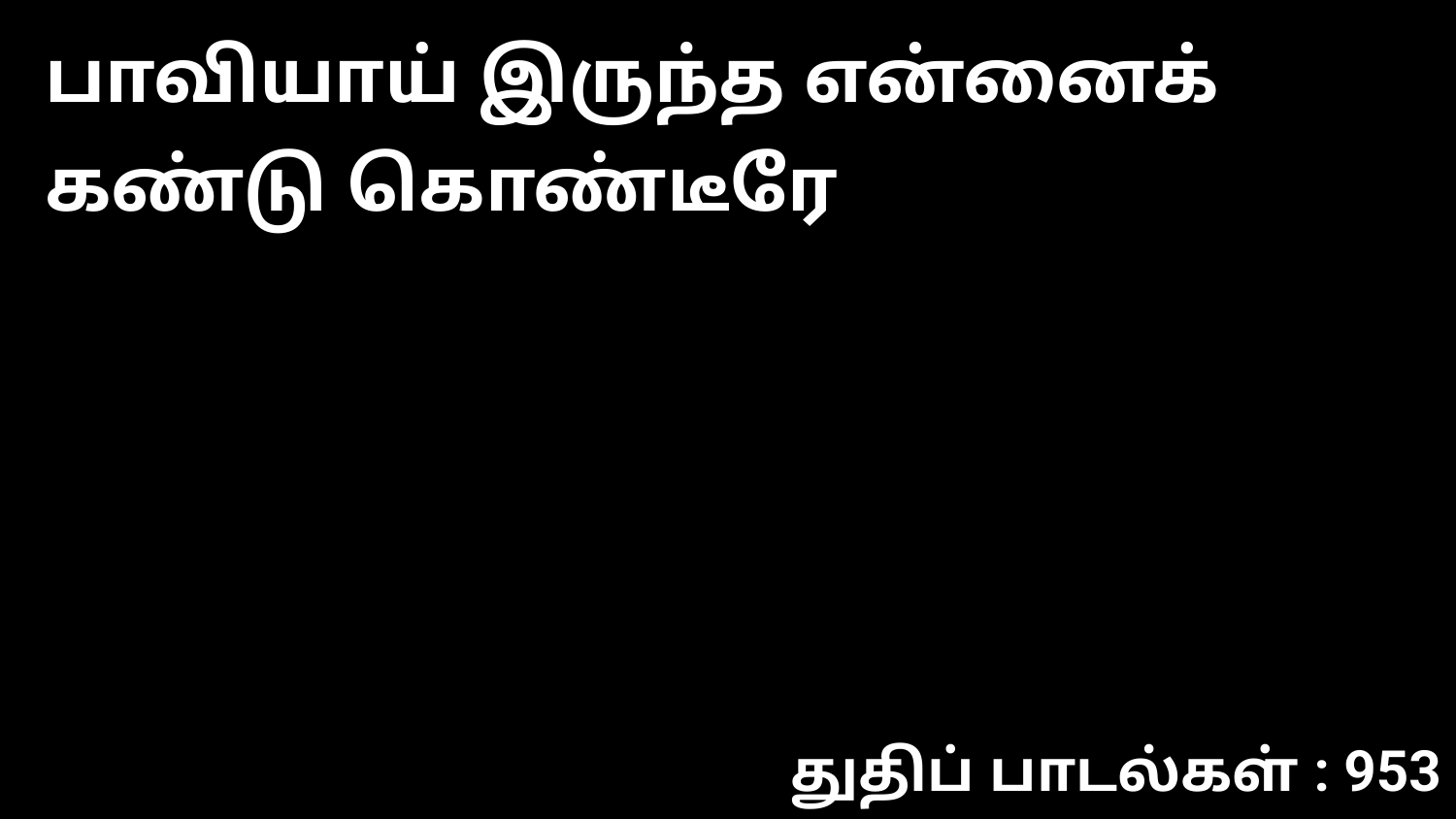

பாவியாய் இருந்த என்னைக் கண்டு கொண்டீரே
துதிப் பாடல்கள் : 953